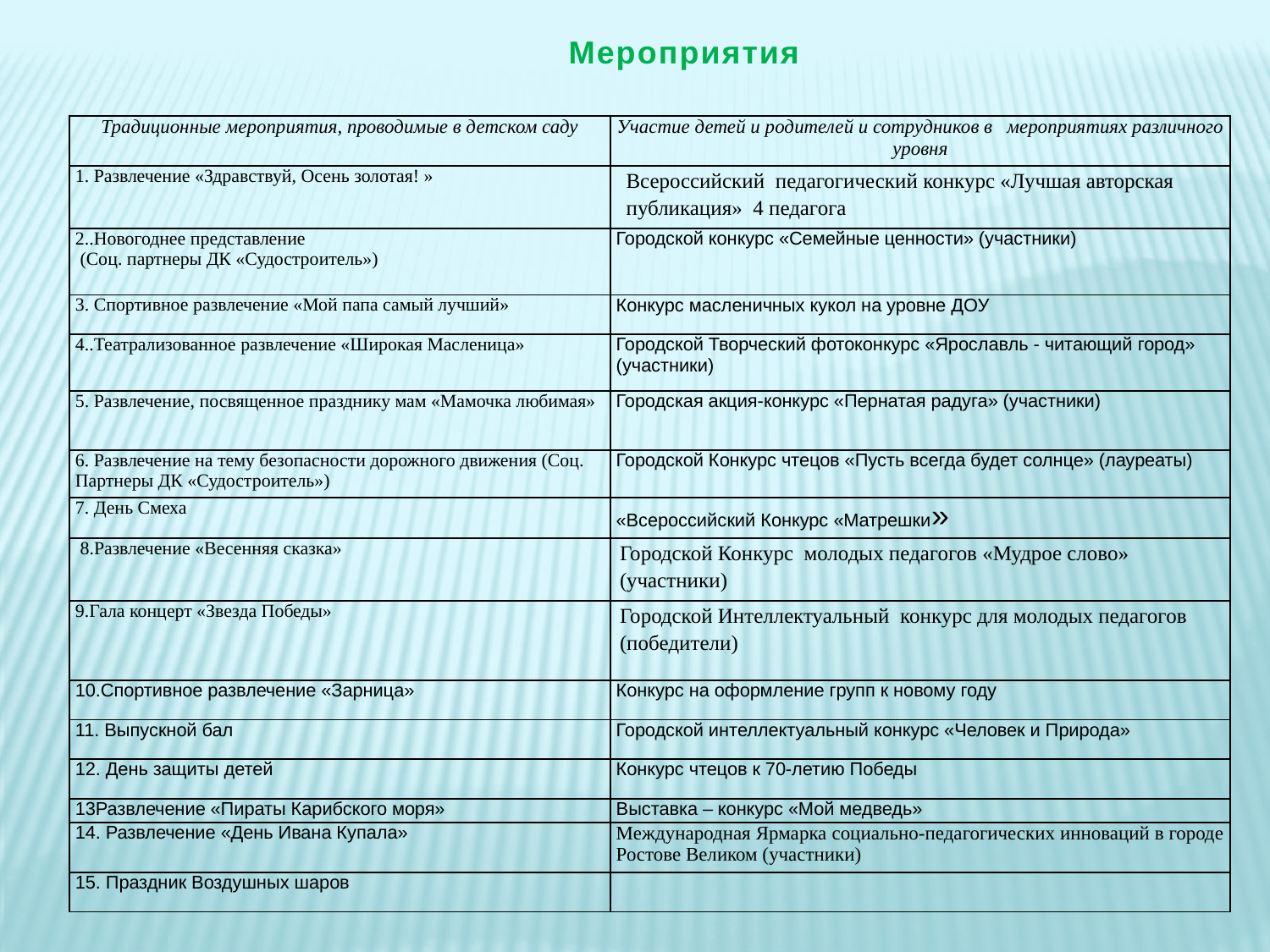

Мероприятия
| Традиционные мероприятия, проводимые в детском саду | Участие детей и родителей и сотрудников в мероприятиях различного уровня |
| --- | --- |
| 1. Развлечение «Здравствуй, Осень золотая! » | Всероссийский педагогический конкурс «Лучшая авторская публикация» 4 педагога |
| 2..Новогоднее представление (Соц. партнеры ДК «Судостроитель») | Городской конкурс «Семейные ценности» (участники) |
| 3. Спортивное развлечение «Мой папа самый лучший» | Конкурс масленичных кукол на уровне ДОУ |
| 4..Театрализованное развлечение «Широкая Масленица» | Городской Творческий фотоконкурс «Ярославль - читающий город» (участники) |
| 5. Развлечение, посвященное празднику мам «Мамочка любимая» | Городская акция-конкурс «Пернатая радуга» (участники) |
| 6. Развлечение на тему безопасности дорожного движения (Соц. Партнеры ДК «Судостроитель») | Городской Конкурс чтецов «Пусть всегда будет солнце» (лауреаты) |
| 7. День Смеха | «Всероссийский Конкурс «Матрешки» |
| 8.Развлечение «Весенняя сказка» | Городской Конкурс молодых педагогов «Мудрое слово» (участники) |
| 9.Гала концерт «Звезда Победы» | Городской Интеллектуальный конкурс для молодых педагогов (победители) |
| 10.Спортивное развлечение «Зарница» | Конкурс на оформление групп к новому году |
| 11. Выпускной бал | Городской интеллектуальный конкурс «Человек и Природа» |
| 12. День защиты детей | Конкурс чтецов к 70-летию Победы |
| 13Развлечение «Пираты Карибского моря» | Выставка – конкурс «Мой медведь» |
| 14. Развлечение «День Ивана Купала» | Международная Ярмарка социально-педагогических инноваций в городе Ростове Великом (участники) |
| 15. Праздник Воздушных шаров |  |